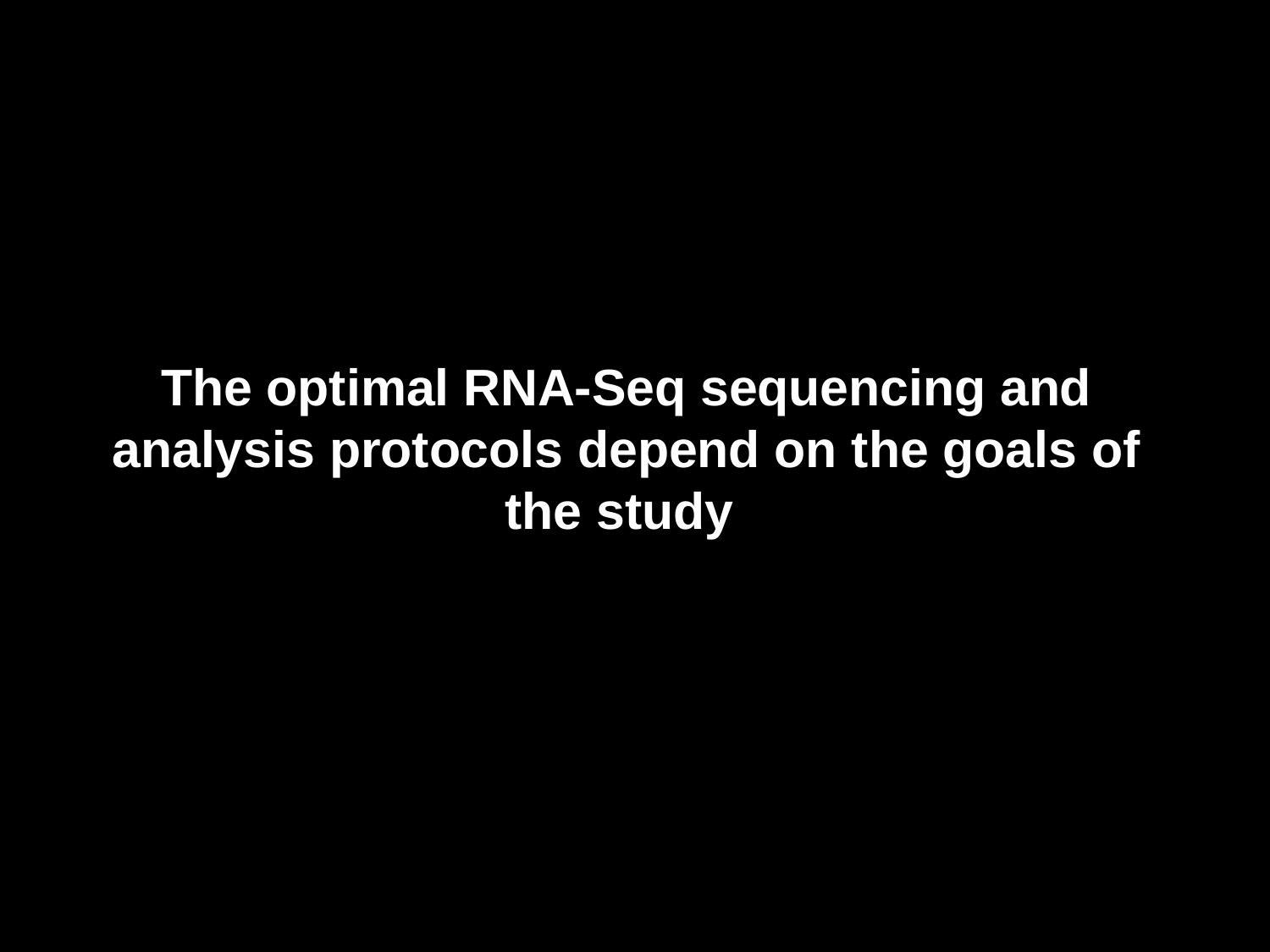

# The optimal RNA-Seq sequencing and analysis protocols depend on the goals of the study